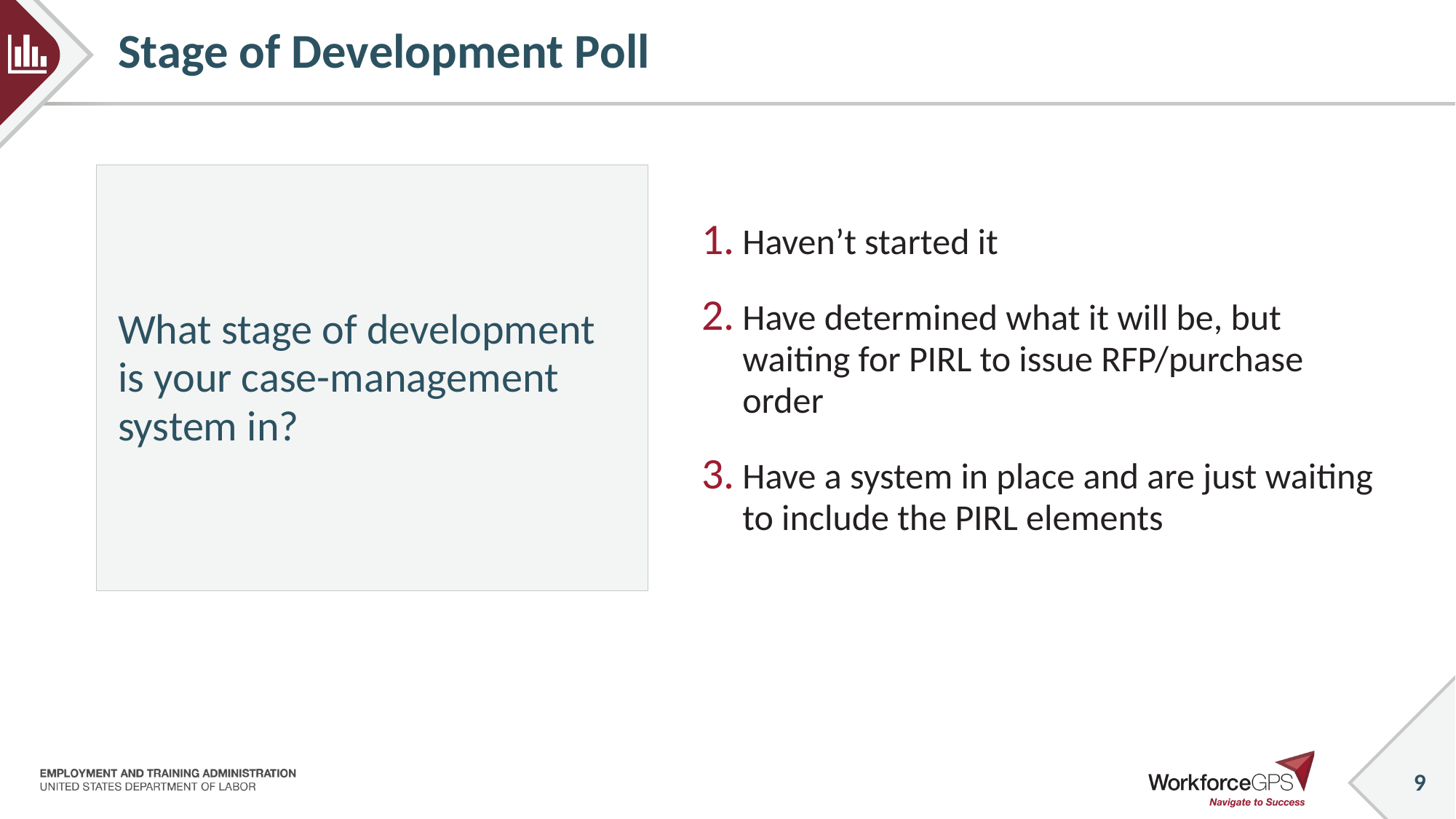

# Stage of Development Poll
Haven’t started it
Have determined what it will be, but waiting for PIRL to issue RFP/purchase order
Have a system in place and are just waiting to include the PIRL elements
What stage of development is your case-management system in?
9